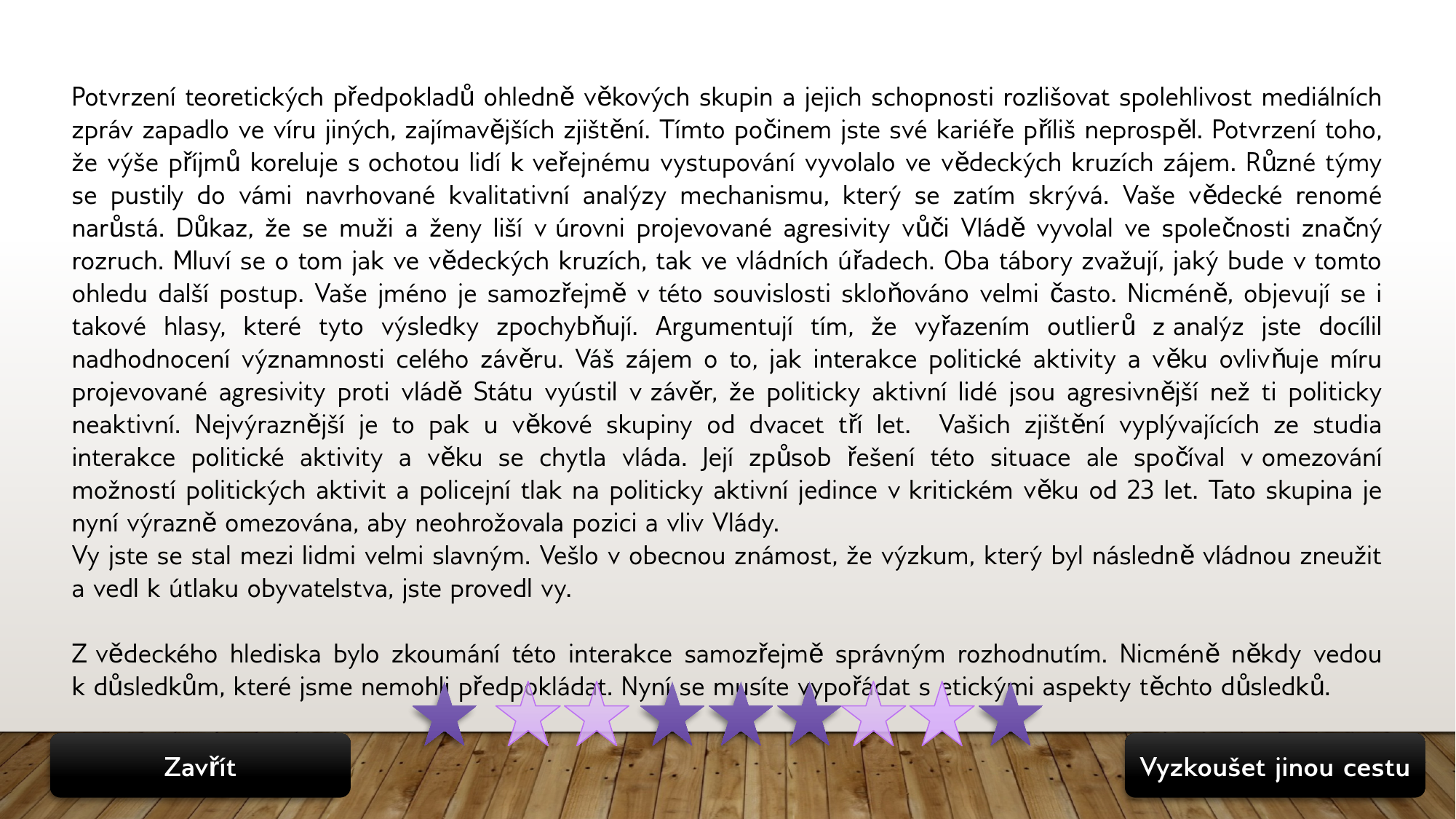

Potvrzení teoretických předpokladů ohledně věkových skupin a jejich schopnosti rozlišovat spolehlivost mediálních zpráv zapadlo ve víru jiných, zajímavějších zjištění. Tímto počinem jste své kariéře příliš neprospěl. Potvrzení toho, že výše příjmů koreluje s ochotou lidí k veřejnému vystupování vyvolalo ve vědeckých kruzích zájem. Různé týmy se pustily do vámi navrhované kvalitativní analýzy mechanismu, který se zatím skrývá. Vaše vědecké renomé narůstá. Důkaz, že se muži a ženy liší v úrovni projevované agresivity vůči Vládě vyvolal ve společnosti značný rozruch. Mluví se o tom jak ve vědeckých kruzích, tak ve vládních úřadech. Oba tábory zvažují, jaký bude v tomto ohledu další postup. Vaše jméno je samozřejmě v této souvislosti skloňováno velmi často. Nicméně, objevují se i takové hlasy, které tyto výsledky zpochybňují. Argumentují tím, že vyřazením outlierů z analýz jste docílil nadhodnocení významnosti celého závěru. Váš zájem o to, jak interakce politické aktivity a věku ovlivňuje míru projevované agresivity proti vládě Státu vyústil v závěr, že politicky aktivní lidé jsou agresivnější než ti politicky neaktivní. Nejvýraznější je to pak u věkové skupiny od dvacet tří let.  Vašich zjištění vyplývajících ze studia interakce politické aktivity a věku se chytla vláda. Její způsob řešení této situace ale spočíval v omezování možností politických aktivit a policejní tlak na politicky aktivní jedince v kritickém věku od 23 let. Tato skupina je nyní výrazně omezována, aby neohrožovala pozici a vliv Vlády.
Vy jste se stal mezi lidmi velmi slavným. Vešlo v obecnou známost, že výzkum, který byl následně vládnou zneužit a vedl k útlaku obyvatelstva, jste provedl vy.

Z vědeckého hlediska bylo zkoumání této interakce samozřejmě správným rozhodnutím. Nicméně někdy vedou k důsledkům, které jsme nemohli předpokládat. Nyní se musíte vypořádat s etickými aspekty těchto důsledků.

Zavřít
Vyzkoušet jinou cestu